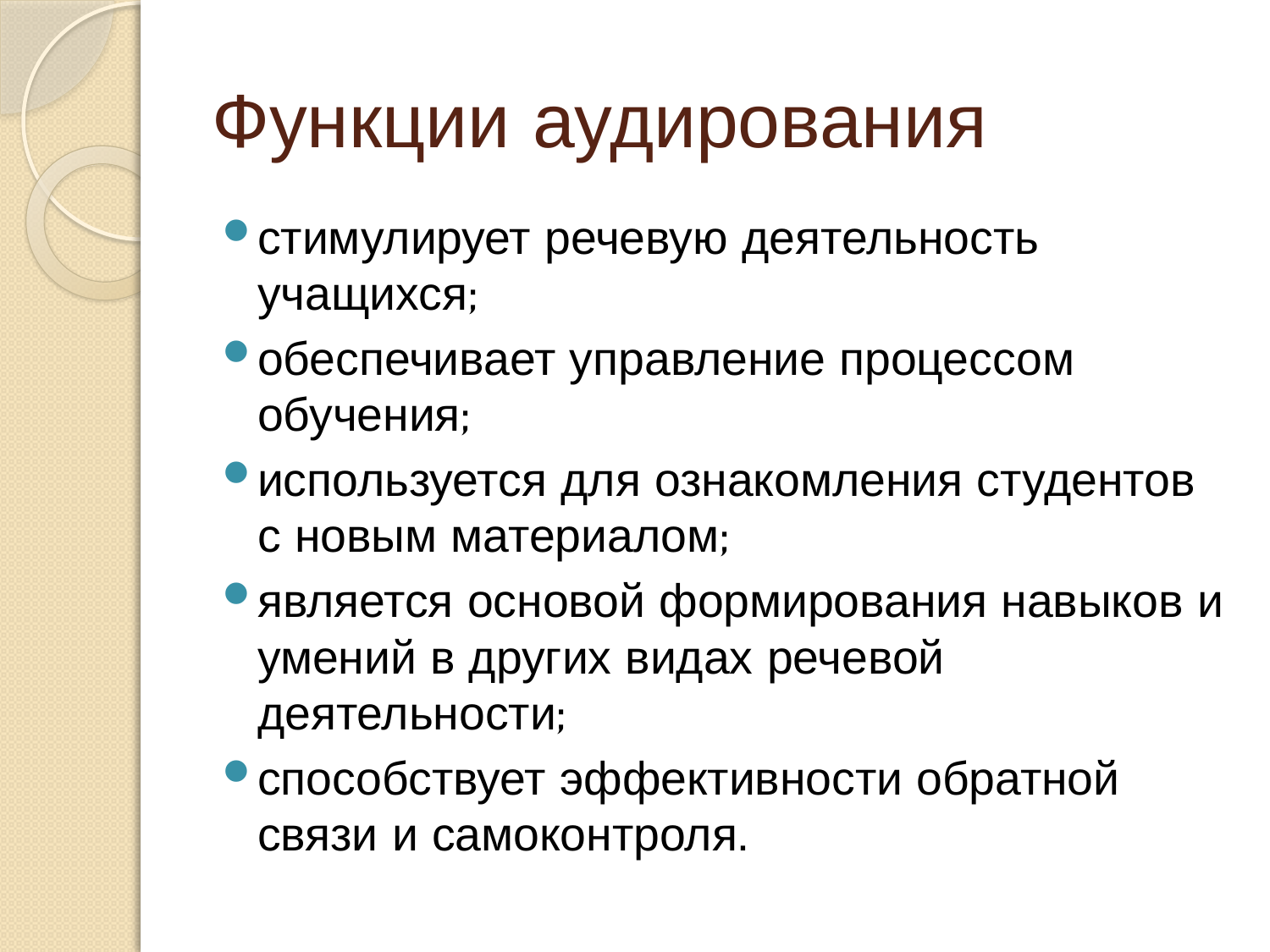

# Функции аудирования
стимулирует речевую деятельность учащихся;
обеспечивает управление процессом обучения;
используется для ознакомления студентов с новым материалом;
является основой формирования навыков и умений в других видах речевой деятельности;
способствует эффективности обратной связи и самоконтроля.